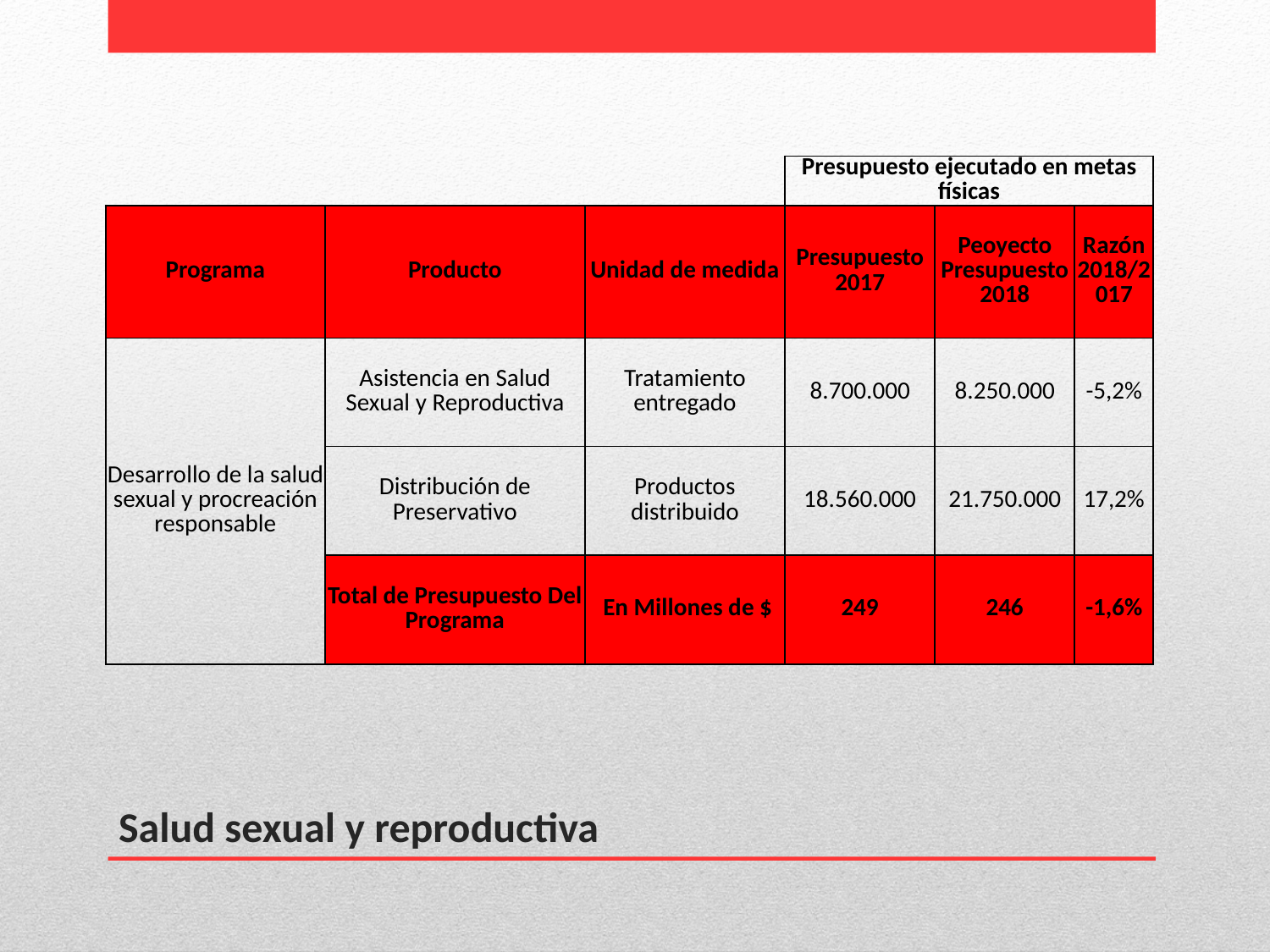

|  |  |  | Presupuesto ejecutado en metas físicas |  |  |
| --- | --- | --- | --- | --- | --- |
| Programa | Producto | Unidad de medida | Presupuesto 2017 | Peoyecto Presupuesto 2018 | Razón 2018/2017 |
| Desarrollo de la salud sexual y procreación responsable | Asistencia en Salud Sexual y Reproductiva | Tratamiento entregado | 8.700.000 | 8.250.000 | -5,2% |
|  | Distribución de Preservativo | Productos distribuido | 18.560.000 | 21.750.000 | 17,2% |
|  | Total de Presupuesto Del Programa | En Millones de $ | 249 | 246 | -1,6% |
# Salud sexual y reproductiva